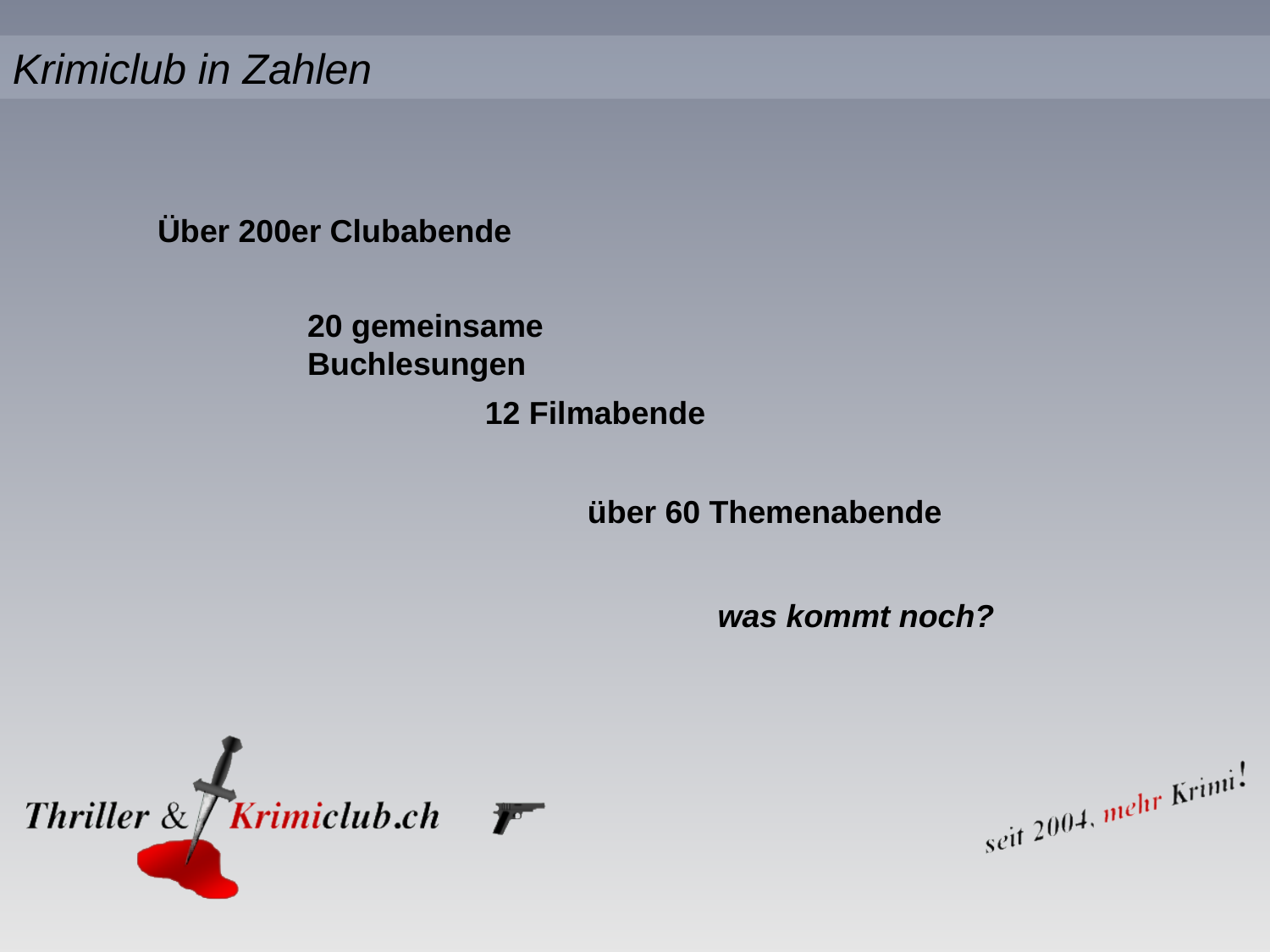

Krimiclub in Zahlen
Über 200er Clubabende
20 gemeinsame Buchlesungen
12 Filmabende
über 60 Themenabende
was kommt noch?